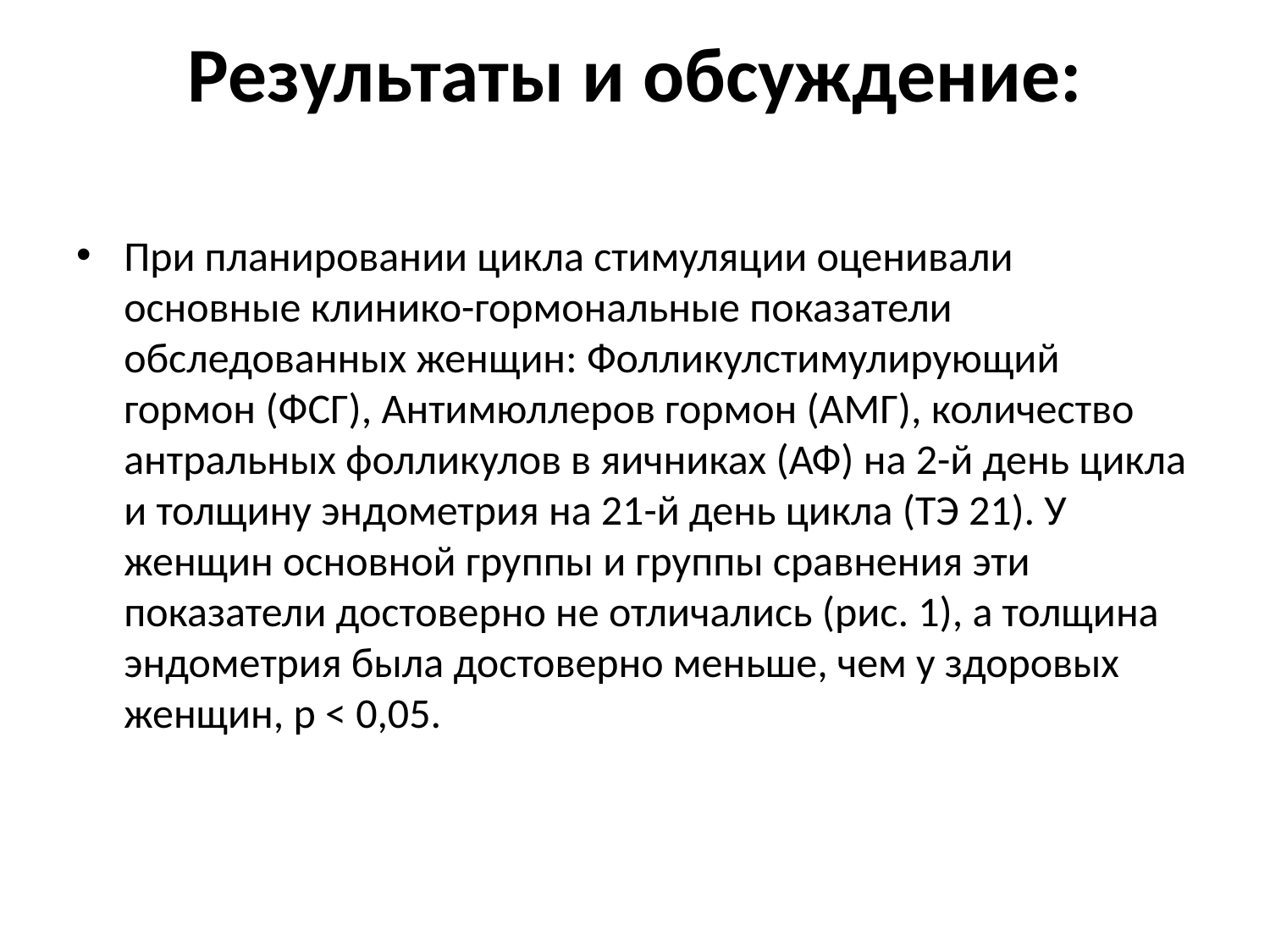

# Результаты и обсуждение:
При планировании цикла стимуляции оценивали основные клинико-гормональные показатели обследованных женщин: Фолликулстимулирующий гормон (ФСГ), Антимюллеров гормон (АМГ), количество антральных фолликулов в яичниках (АФ) на 2-й день цикла и толщину эндометрия на 21-й день цикла (ТЭ 21). У женщин основной группы и группы сравнения эти показатели достоверно не отличались (рис. 1), а толщина эндометрия была достоверно меньше, чем у здоровых женщин, р < 0,05.